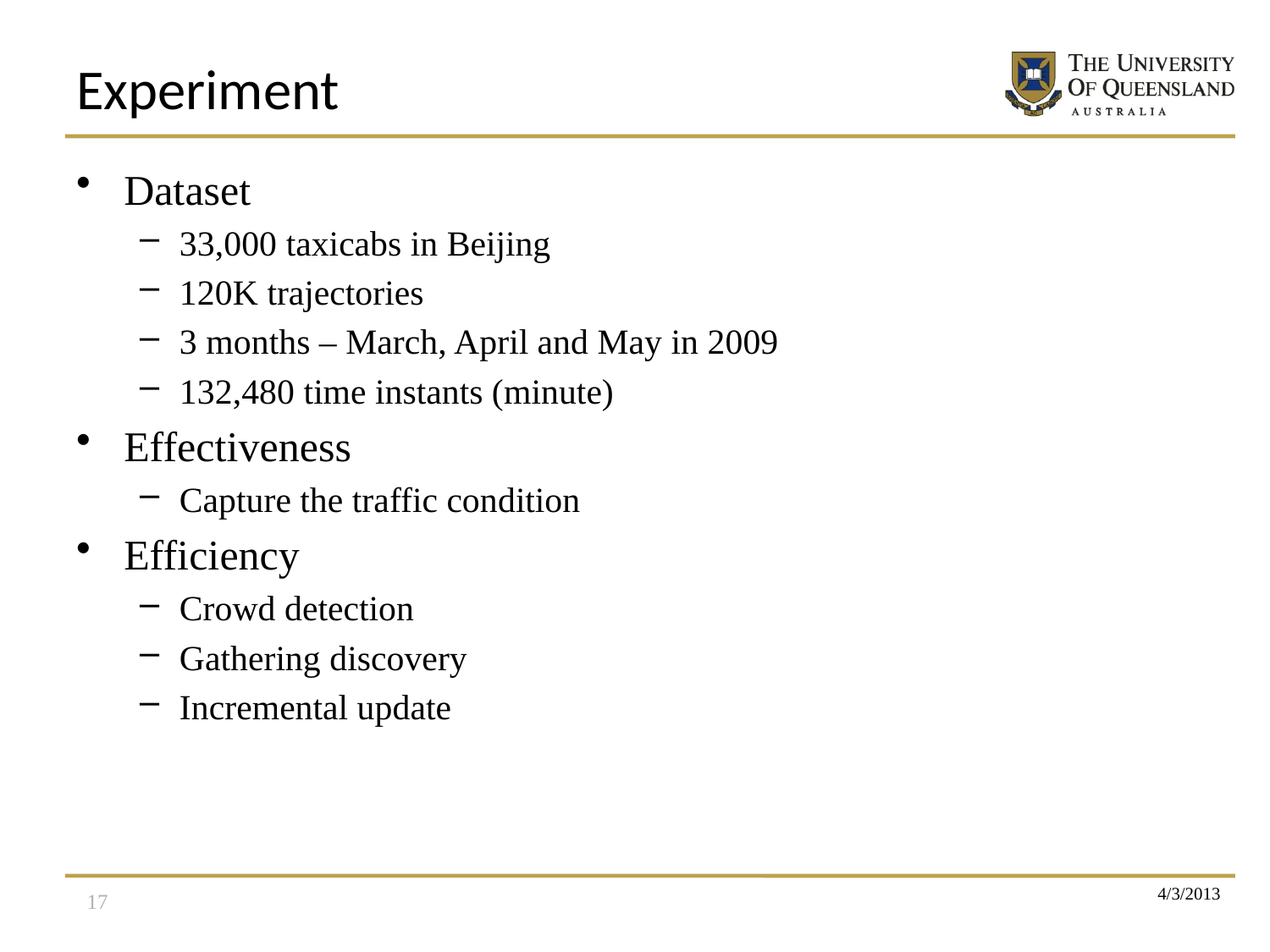

# Experiment
Dataset
33,000 taxicabs in Beijing
120K trajectories
3 months – March, April and May in 2009
132,480 time instants (minute)
Effectiveness
Capture the traffic condition
Efficiency
Crowd detection
Gathering discovery
Incremental update
17
4/3/2013